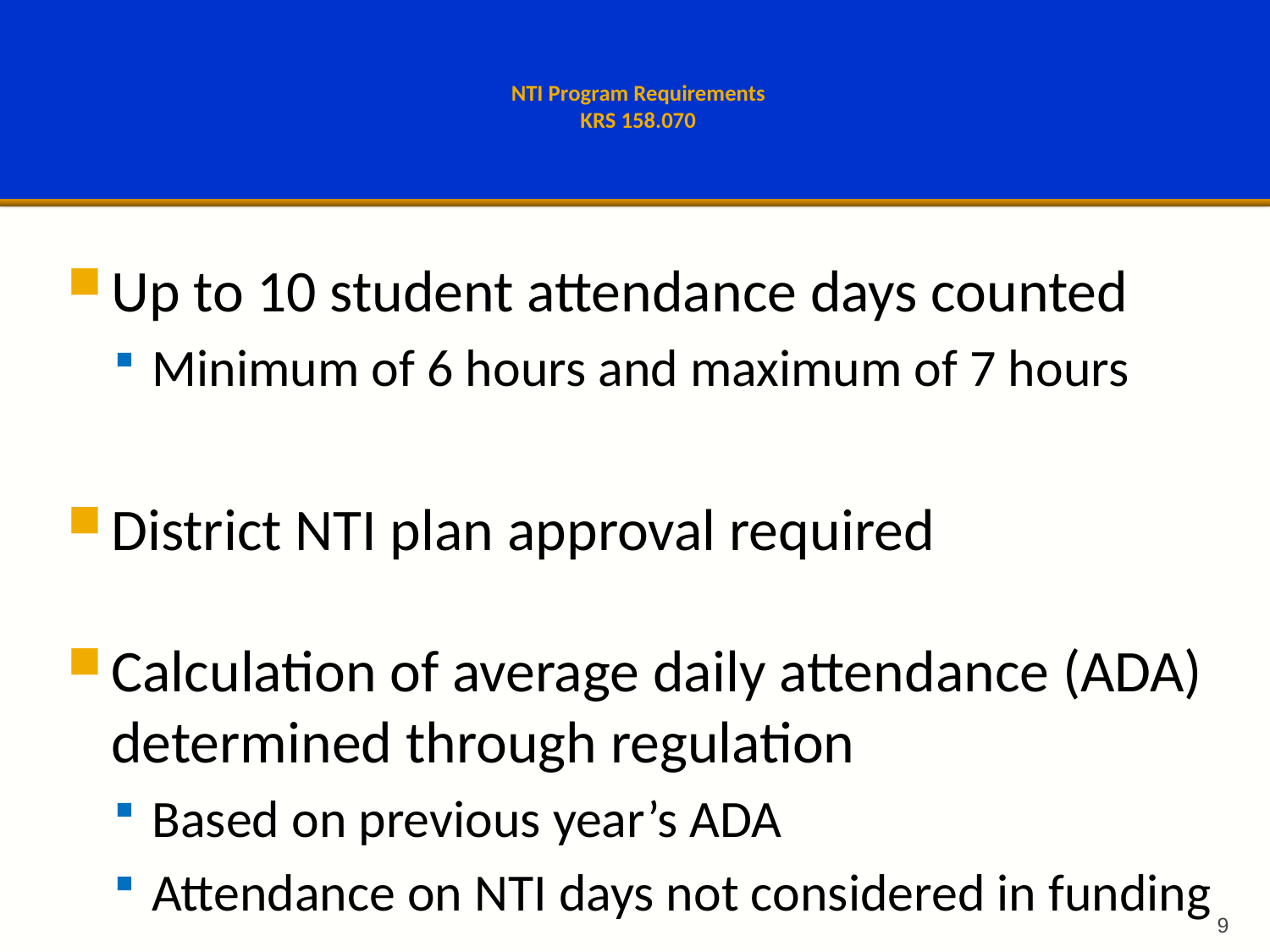

# NTI Program Requirements KRS 158.070

Up to 10 student attendance days counted
Minimum of 6 hours and maximum of 7 hours

District NTI plan approval required

Calculation of average daily attendance (ADA) determined through regulation
Based on previous year’s ADA
Attendance on NTI days not considered in funding

9